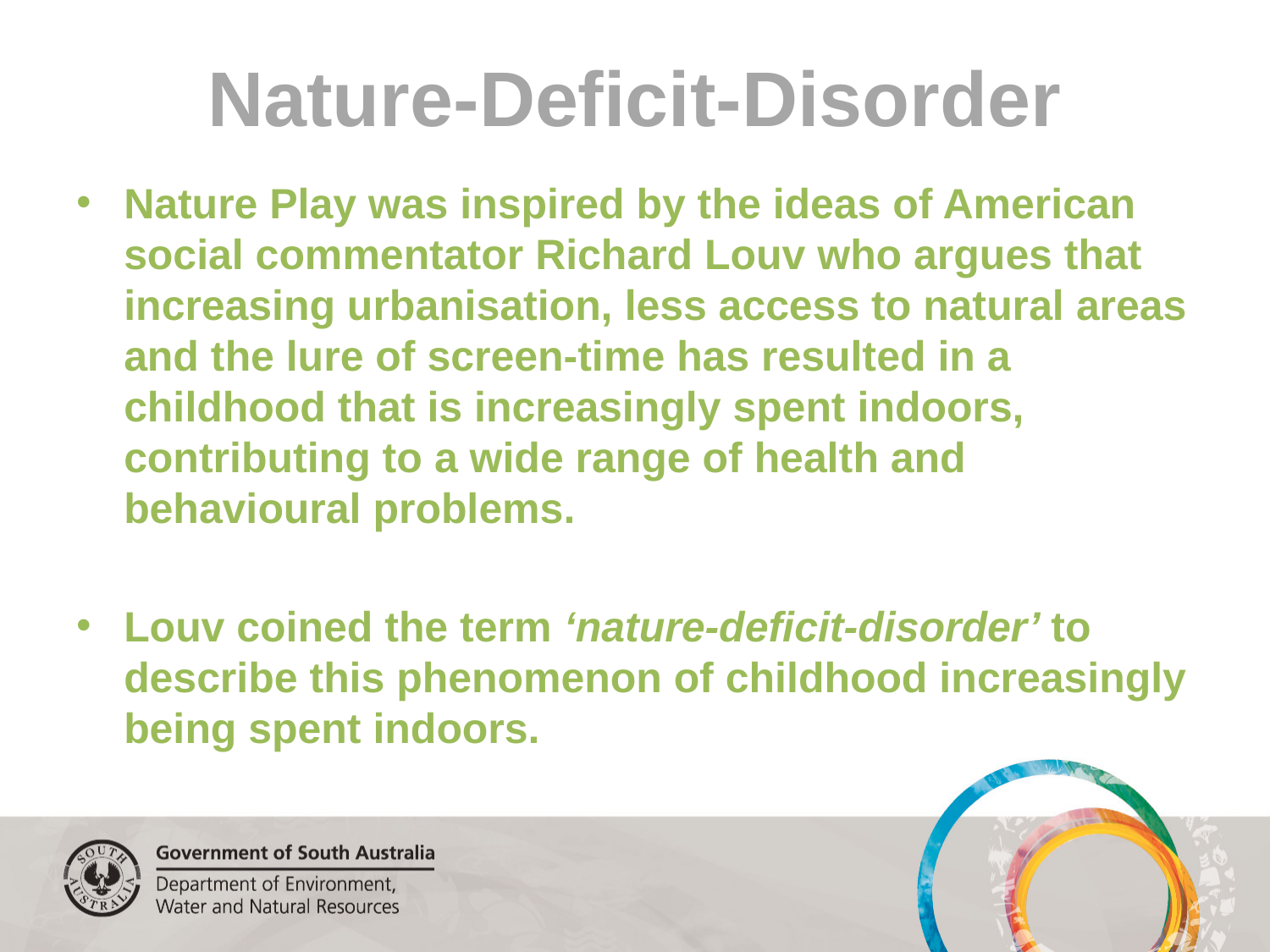

# Nature-Deficit-Disorder
Nature Play was inspired by the ideas of American social commentator Richard Louv who argues that increasing urbanisation, less access to natural areas and the lure of screen-time has resulted in a childhood that is increasingly spent indoors, contributing to a wide range of health and behavioural problems.

Louv coined the term ‘nature-deficit-disorder’ to describe this phenomenon of childhood increasingly being spent indoors.